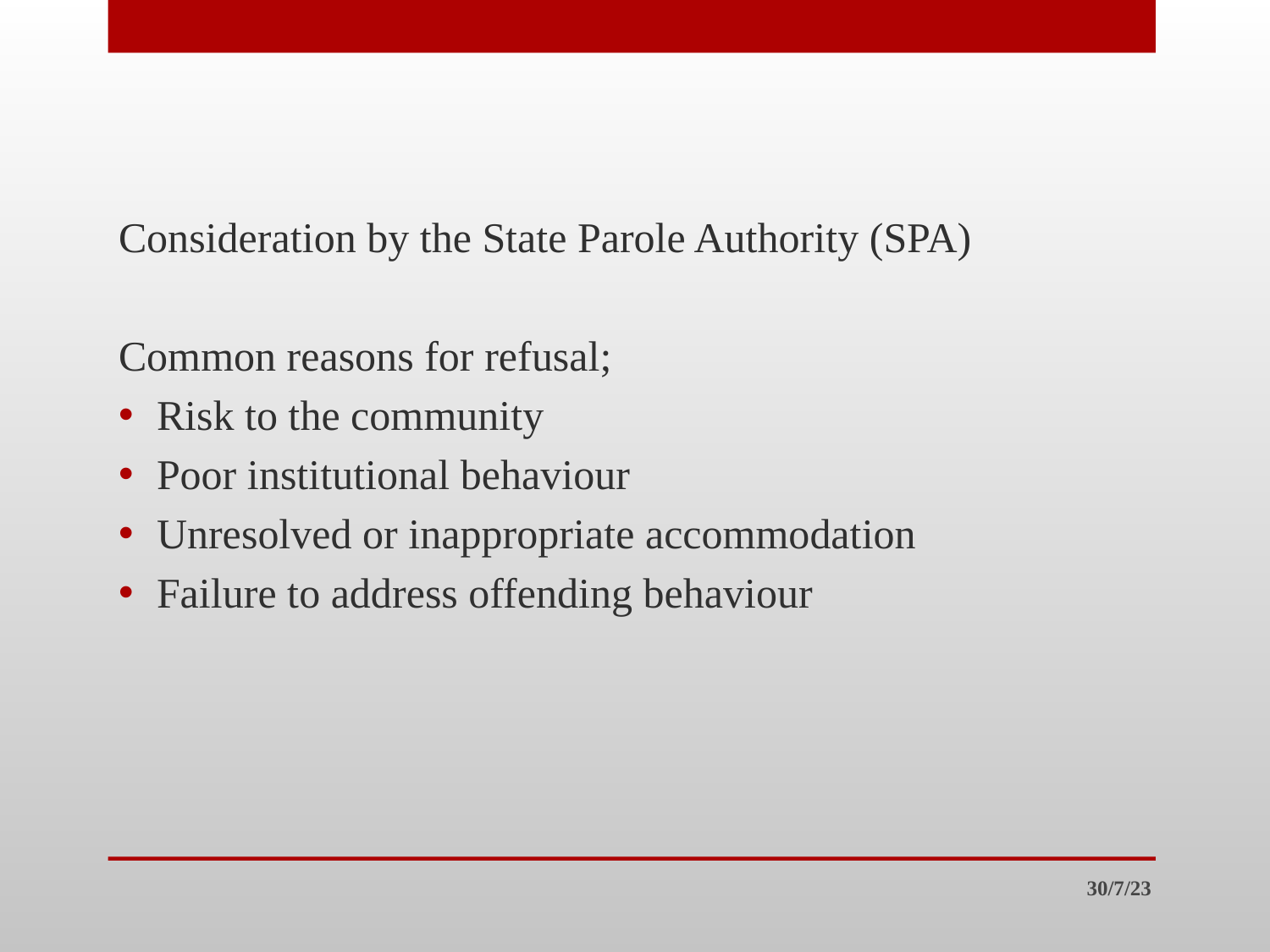

Consideration by the State Parole Authority (SPA)

Common reasons for refusal;
Risk to the community
Poor institutional behaviour
Unresolved or inappropriate accommodation
Failure to address offending behaviour

30/7/23